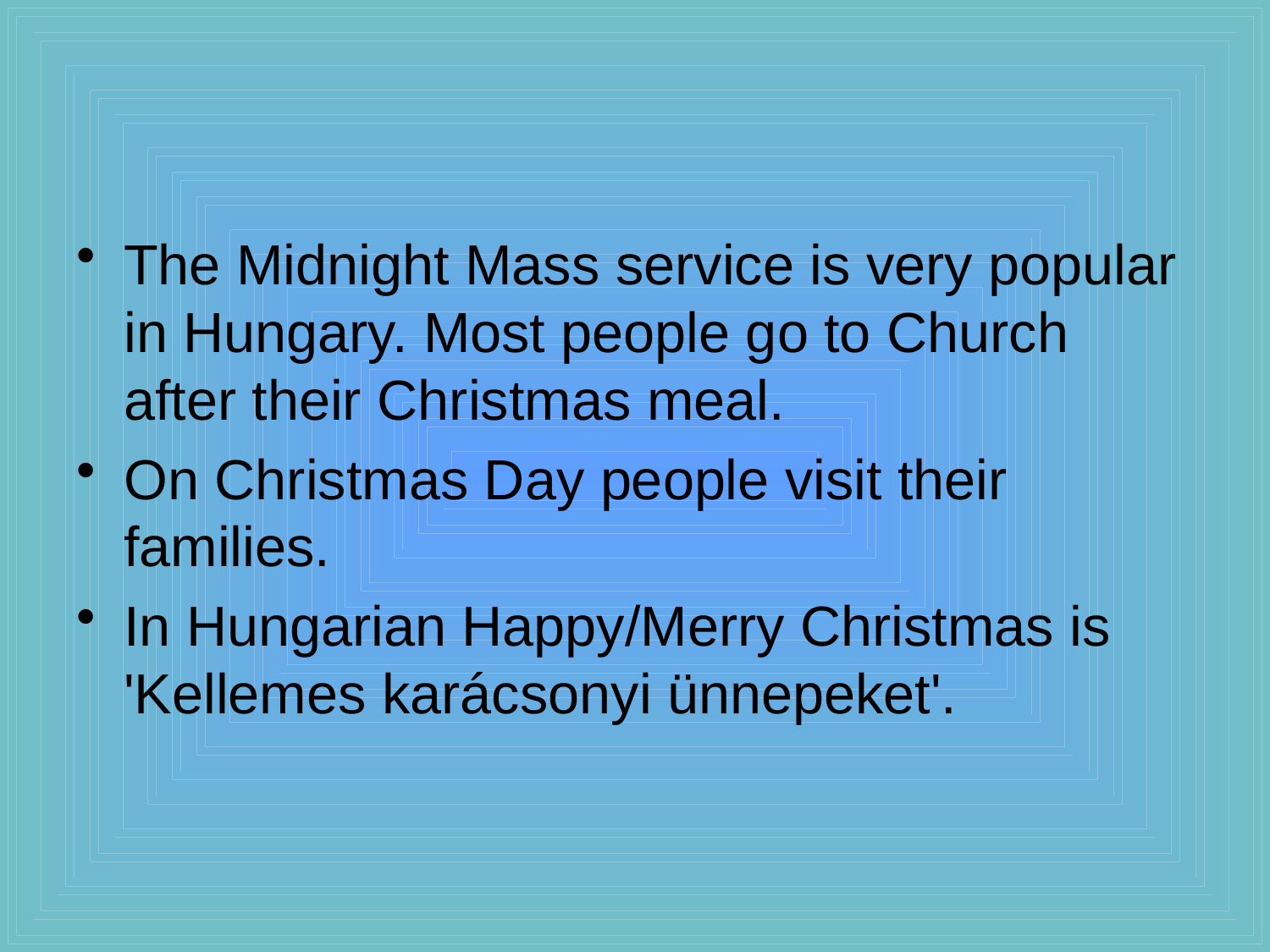

#
The Midnight Mass service is very popular in Hungary. Most people go to Church after their Christmas meal.
On Christmas Day people visit their families.
In Hungarian Happy/Merry Christmas is 'Kellemes karácsonyi ünnepeket'.